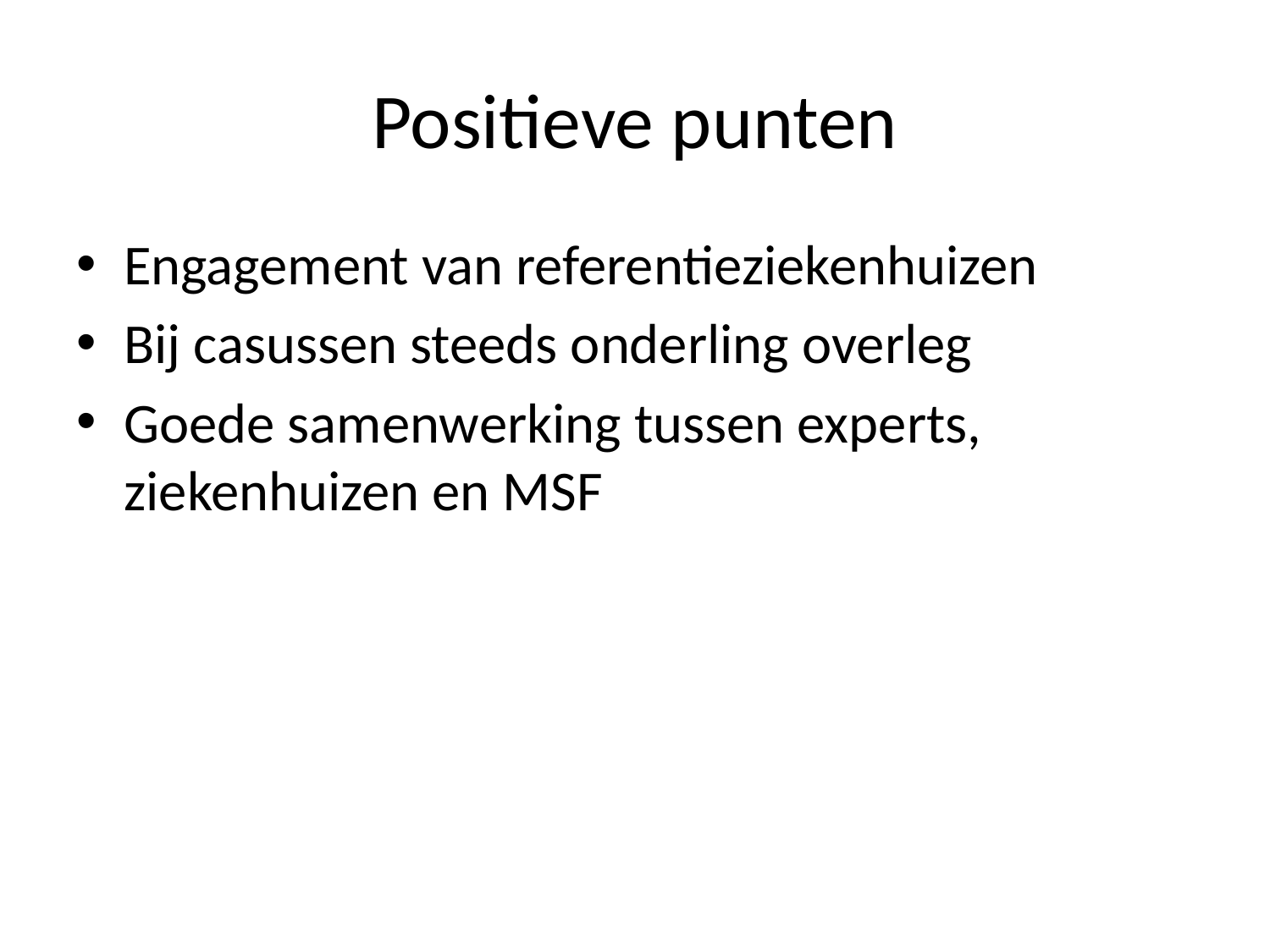

# Positieve punten
Engagement van referentieziekenhuizen
Bij casussen steeds onderling overleg
Goede samenwerking tussen experts, ziekenhuizen en MSF